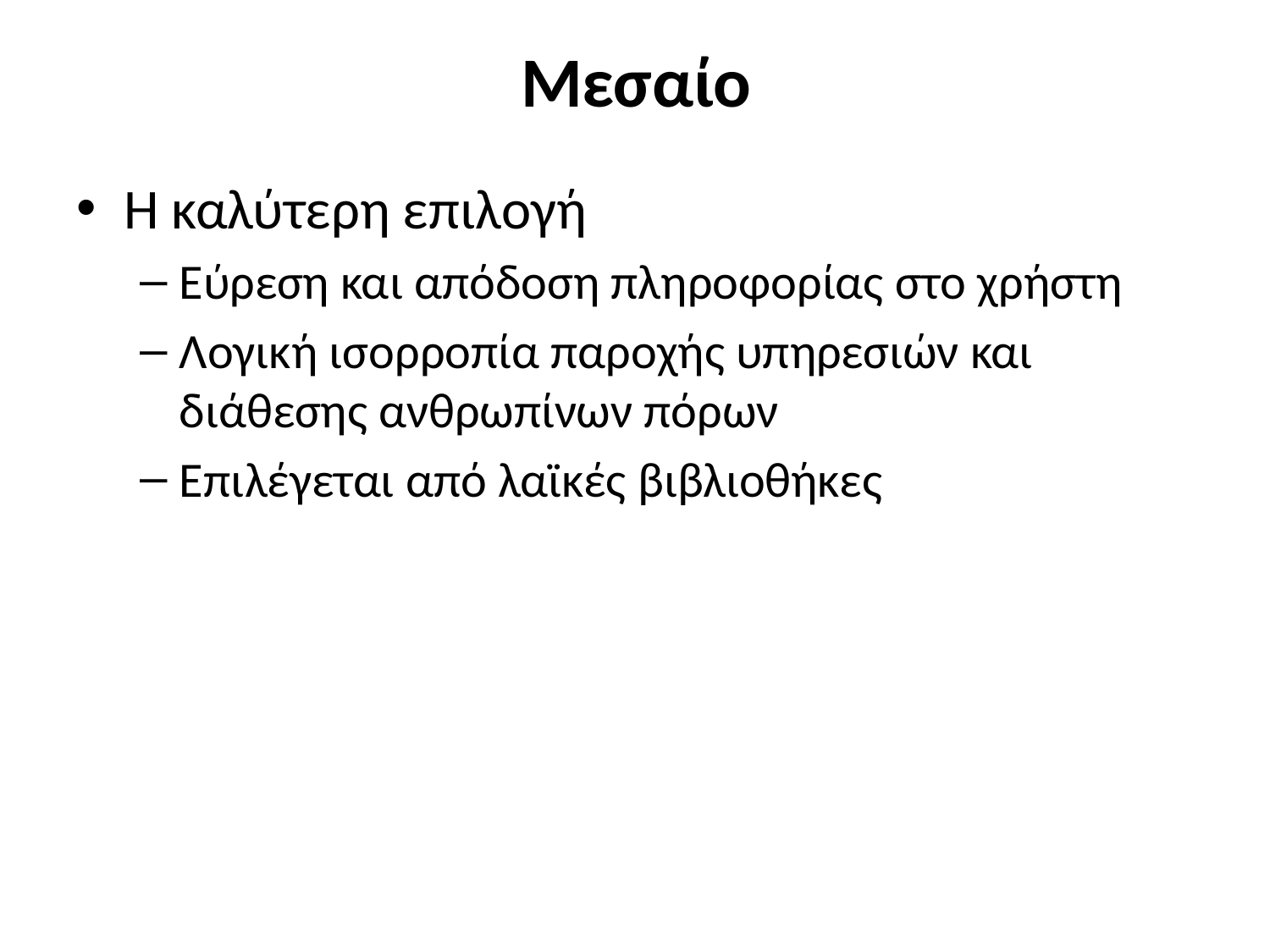

# Μεσαίο
Η καλύτερη επιλογή
Εύρεση και απόδοση πληροφορίας στο χρήστη
Λογική ισορροπία παροχής υπηρεσιών και διάθεσης ανθρωπίνων πόρων
Επιλέγεται από λαϊκές βιβλιοθήκες